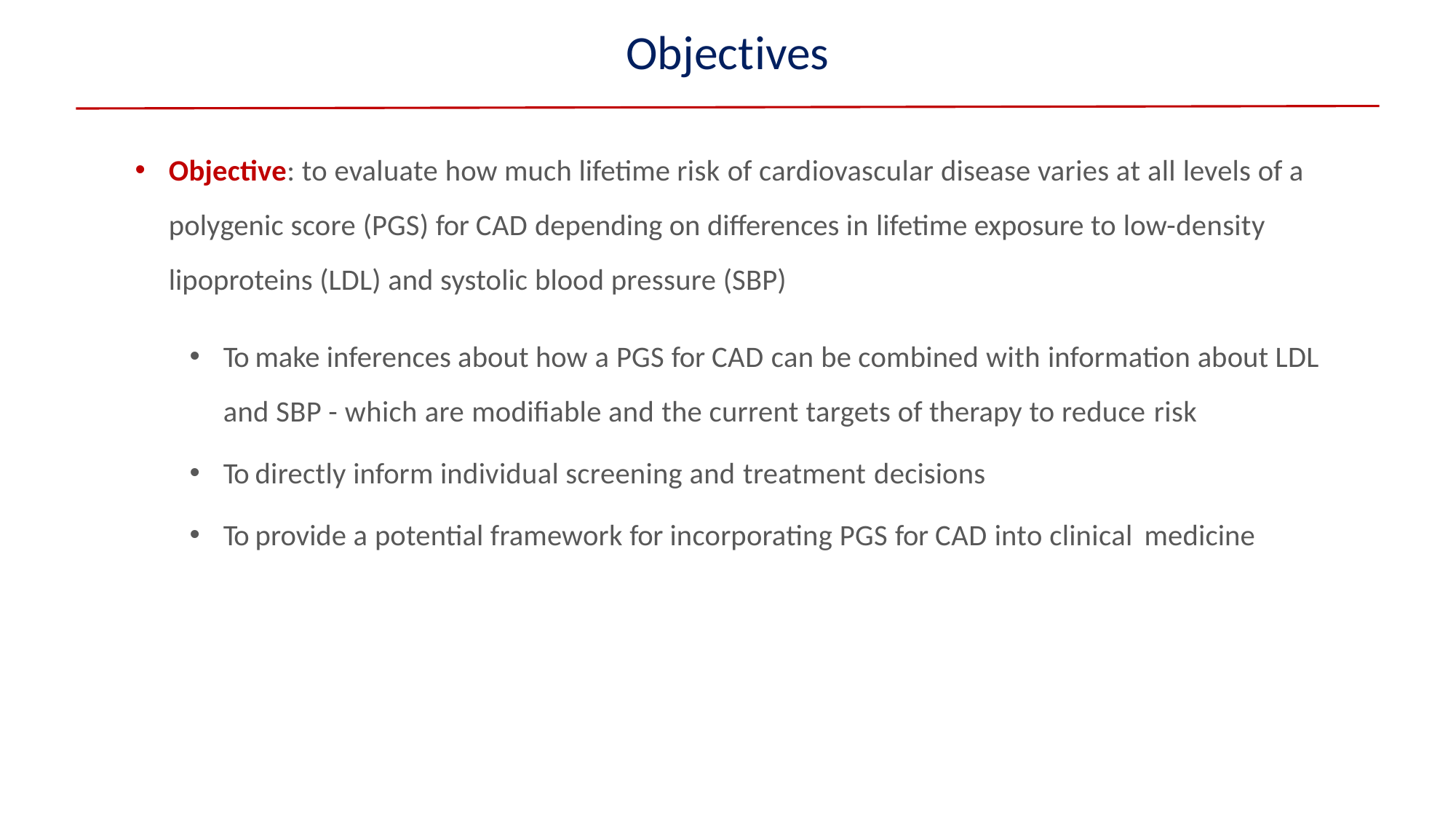

# Objectives

Objective: to evaluate how much lifetime risk of cardiovascular disease varies at all levels of a  polygenic score (PGS) for CAD depending on differences in lifetime exposure to low-density  lipoproteins (LDL) and systolic blood pressure (SBP)
To make inferences about how a PGS for CAD can be combined with information about LDL  and SBP - which are modifiable and the current targets of therapy to reduce risk
To directly inform individual screening and treatment decisions
To provide a potential framework for incorporating PGS for CAD into clinical medicine